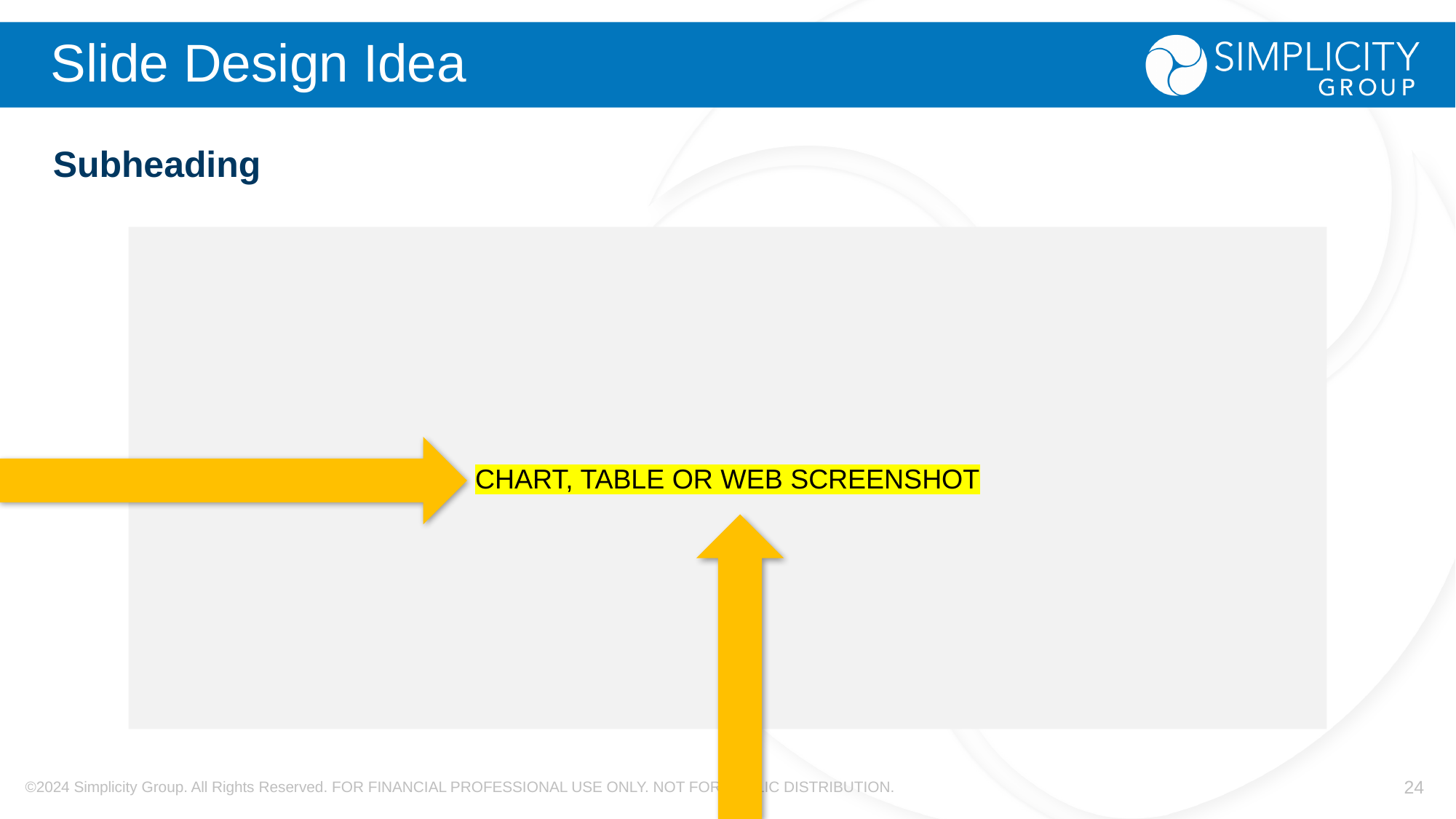

# Slide Design Idea
Subheading

CHART, TABLE OR WEB SCREENSHOT